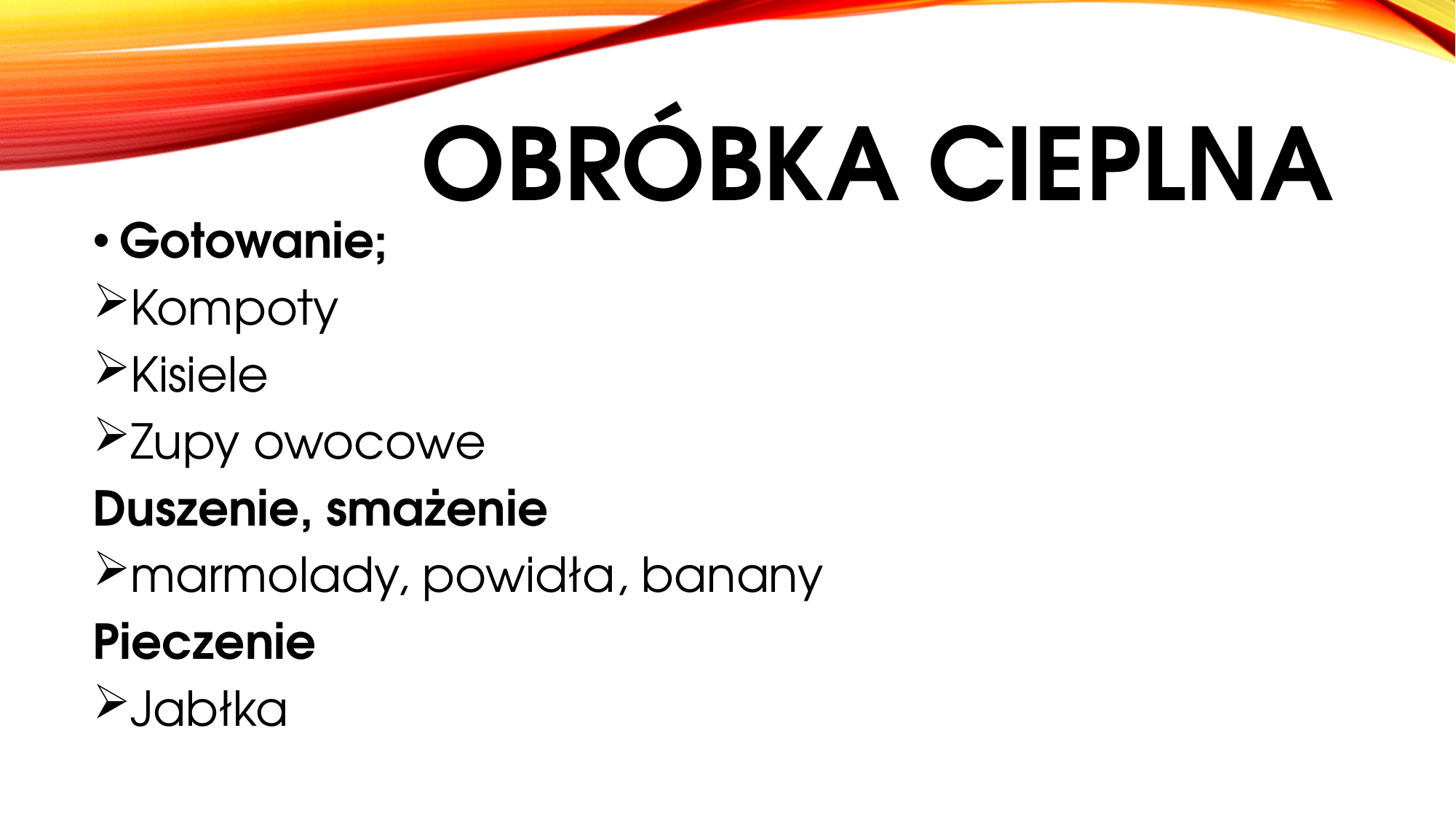

# Obróbka cieplna
Gotowanie;
Kompoty
Kisiele
Zupy owocowe
Duszenie, smażenie
marmolady, powidła, banany
Pieczenie
Jabłka